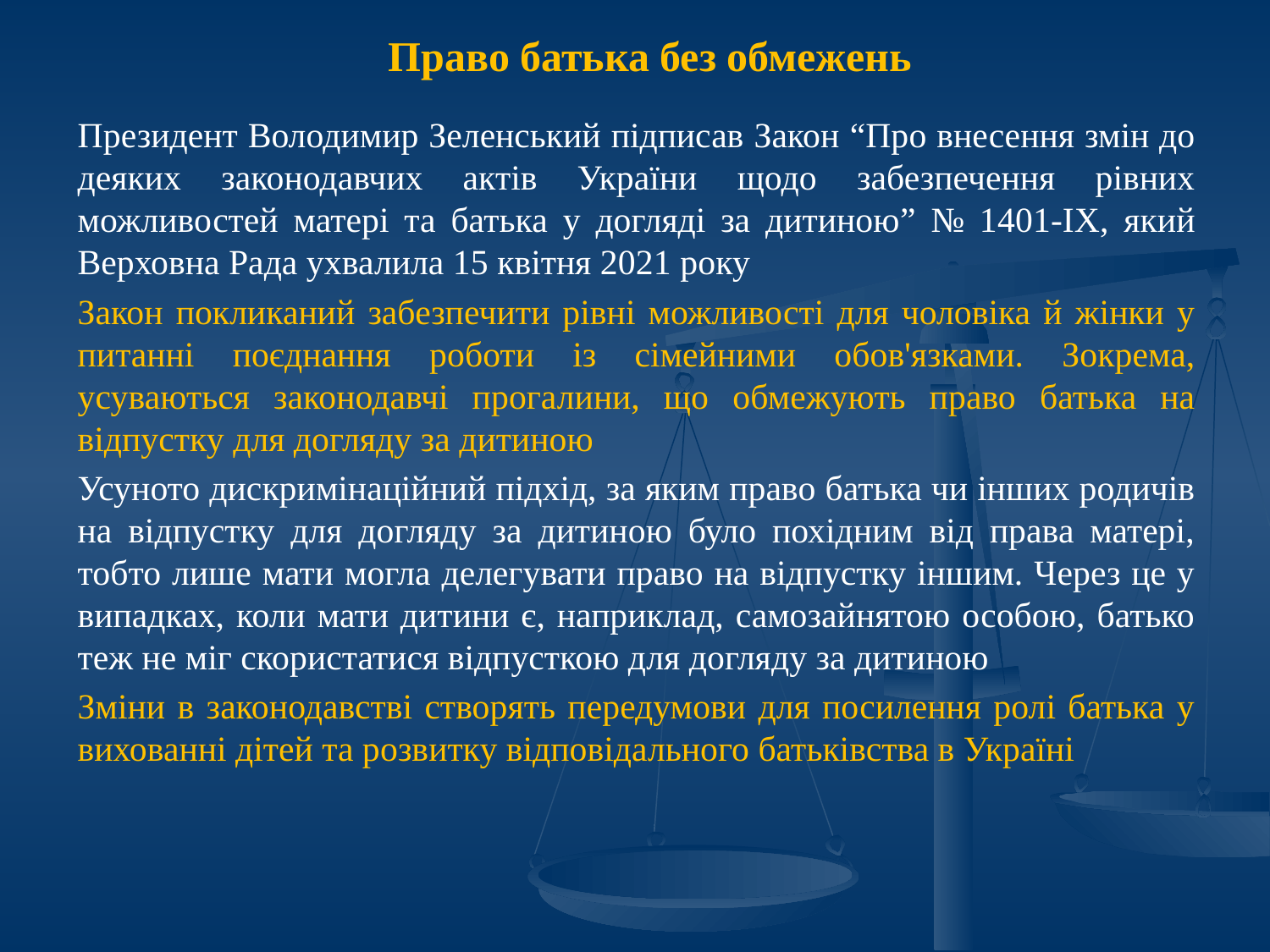

Право батька без обмежень
Президент Володимир Зеленський підписав Закон “Про внесення змін до деяких законодавчих актів України щодо забезпечення рівних можливостей матері та батька у догляді за дитиною” № 1401-ІХ, який Верховна Рада ухвалила 15 квітня 2021 року
Закон покликаний забезпечити рівні можливості для чоловіка й жінки у питанні поєднання роботи із сімейними обов'язками. Зокрема, усуваються законодавчі прогалини, що обмежують право батька на відпустку для догляду за дитиною
Усуното дискримінаційний підхід, за яким право батька чи інших родичів на відпустку для догляду за дитиною було похідним від права матері, тобто лише мати могла делегувати право на відпустку іншим. Через це у випадках, коли мати дитини є, наприклад, самозайнятою особою, батько теж не міг скористатися відпусткою для догляду за дитиною
Зміни в законодавстві створять передумови для посилення ролі батька у вихованні дітей та розвитку відповідального батьківства в Україні